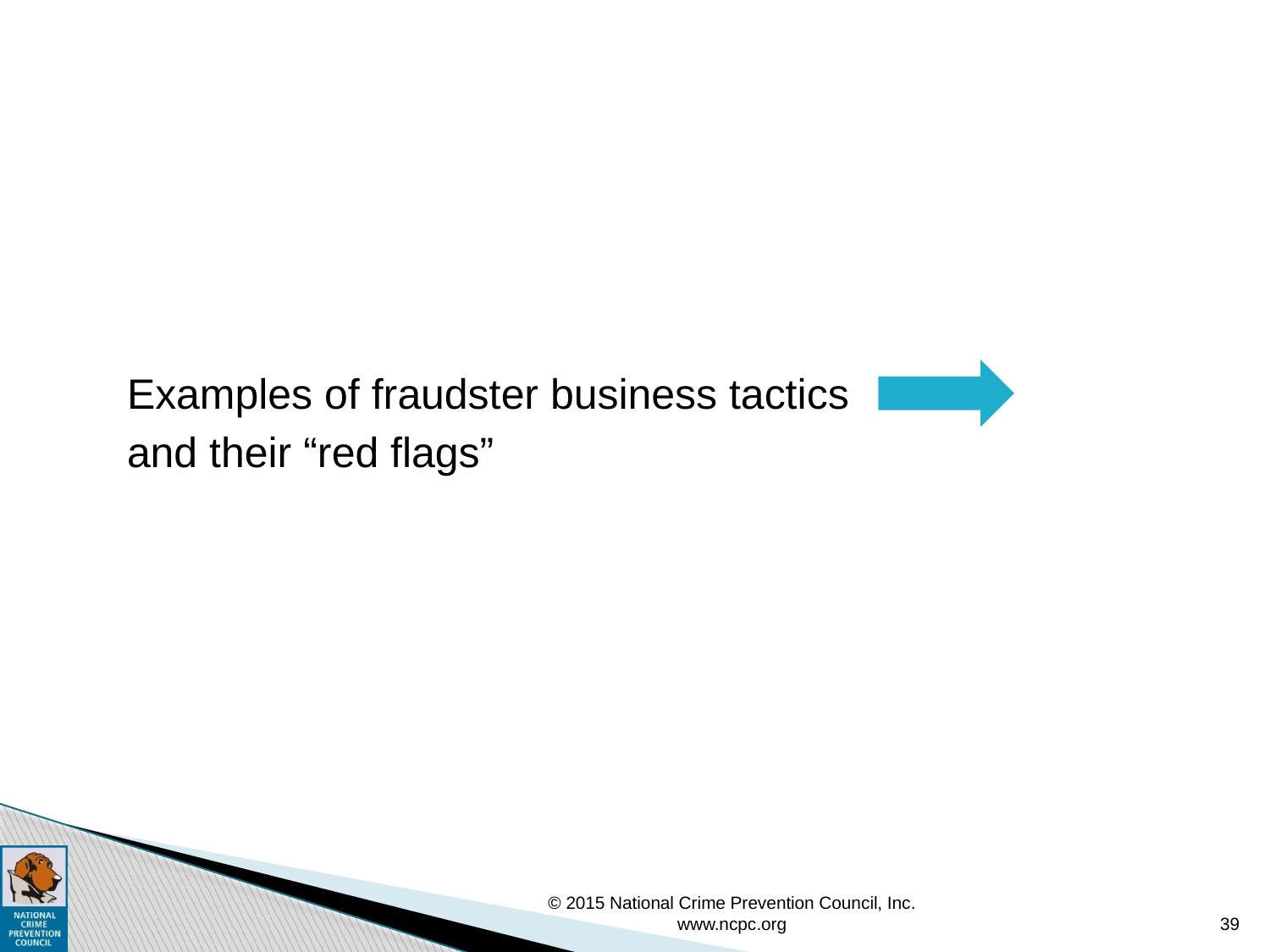

#

   Examples of fraudster business tactics
   and their “red flags”

© 2015 National Crime Prevention Council, Inc. www.ncpc.org
39